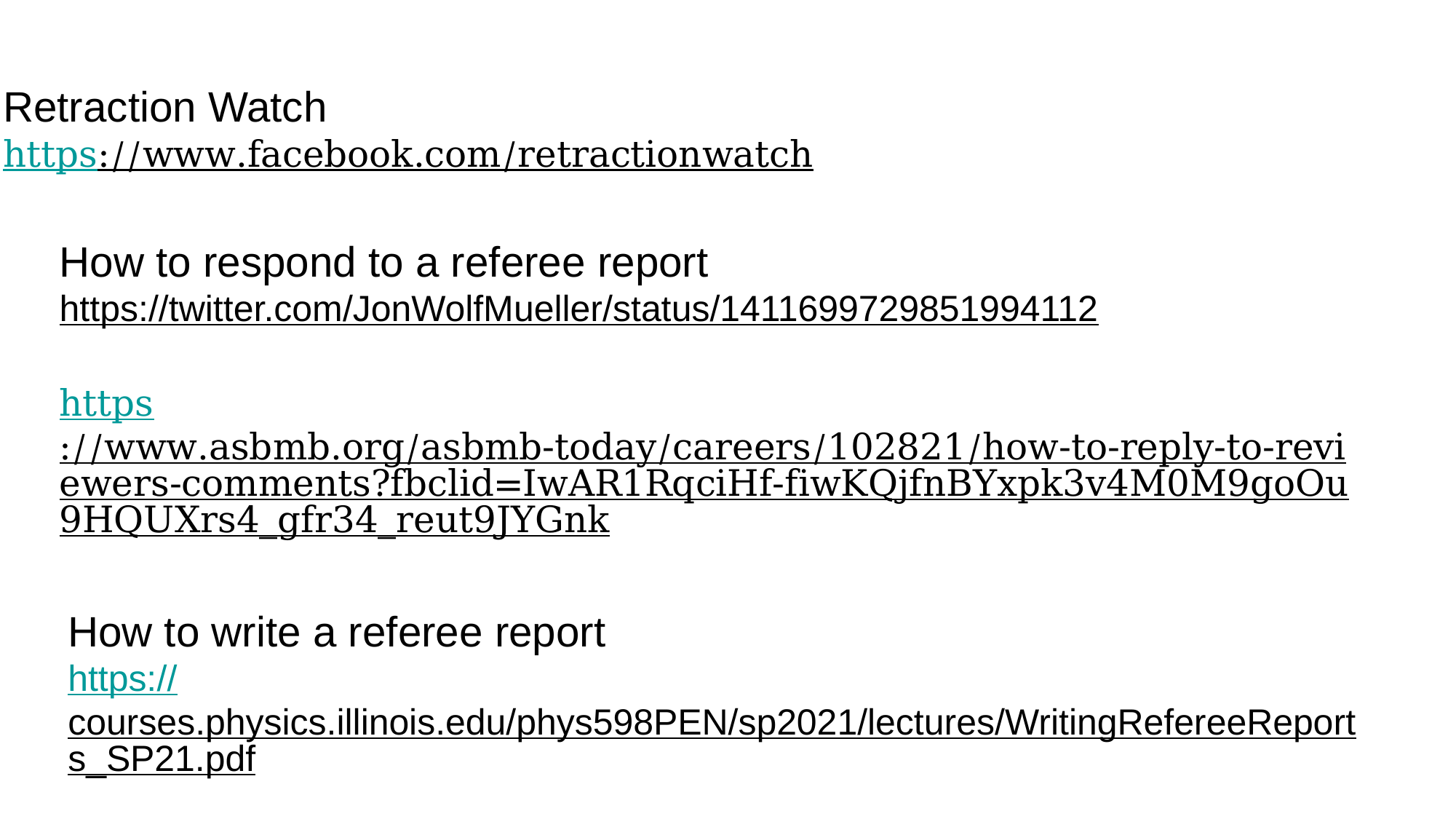

Retraction Watch
https://www.facebook.com/retractionwatch
How to respond to a referee report
https://twitter.com/JonWolfMueller/status/1411699729851994112

https://www.asbmb.org/asbmb-today/careers/102821/how-to-reply-to-reviewers-comments?fbclid=IwAR1RqciHf-fiwKQjfnBYxpk3v4M0M9goOu9HQUXrs4_gfr34_reut9JYGnk
How to write a referee report
https://courses.physics.illinois.edu/phys598PEN/sp2021/lectures/WritingRefereeReports_SP21.pdf